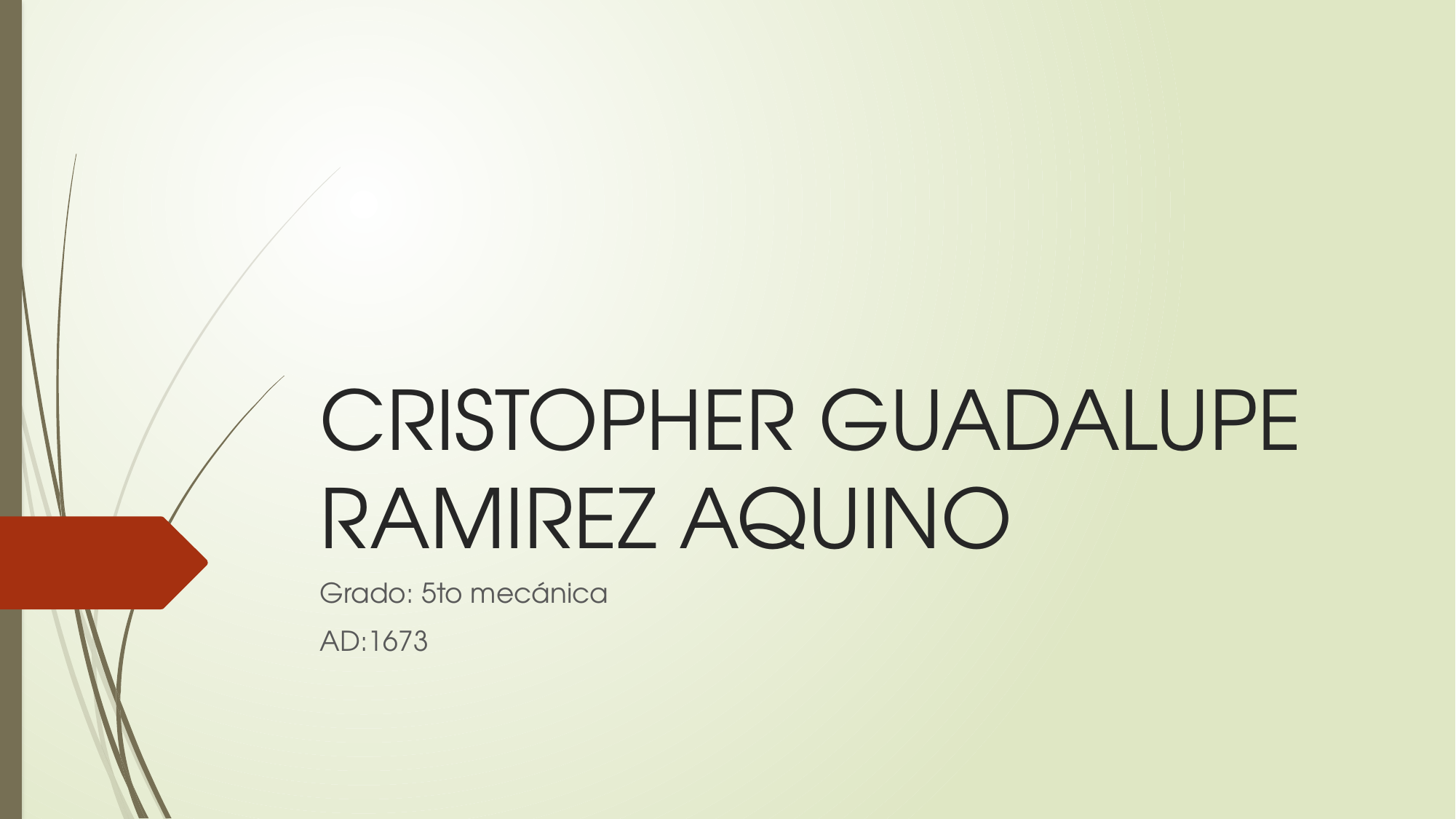

# CRISTOPHER GUADALUPE RAMIREZ AQUINO
Grado: 5to mecánica
AD:1673